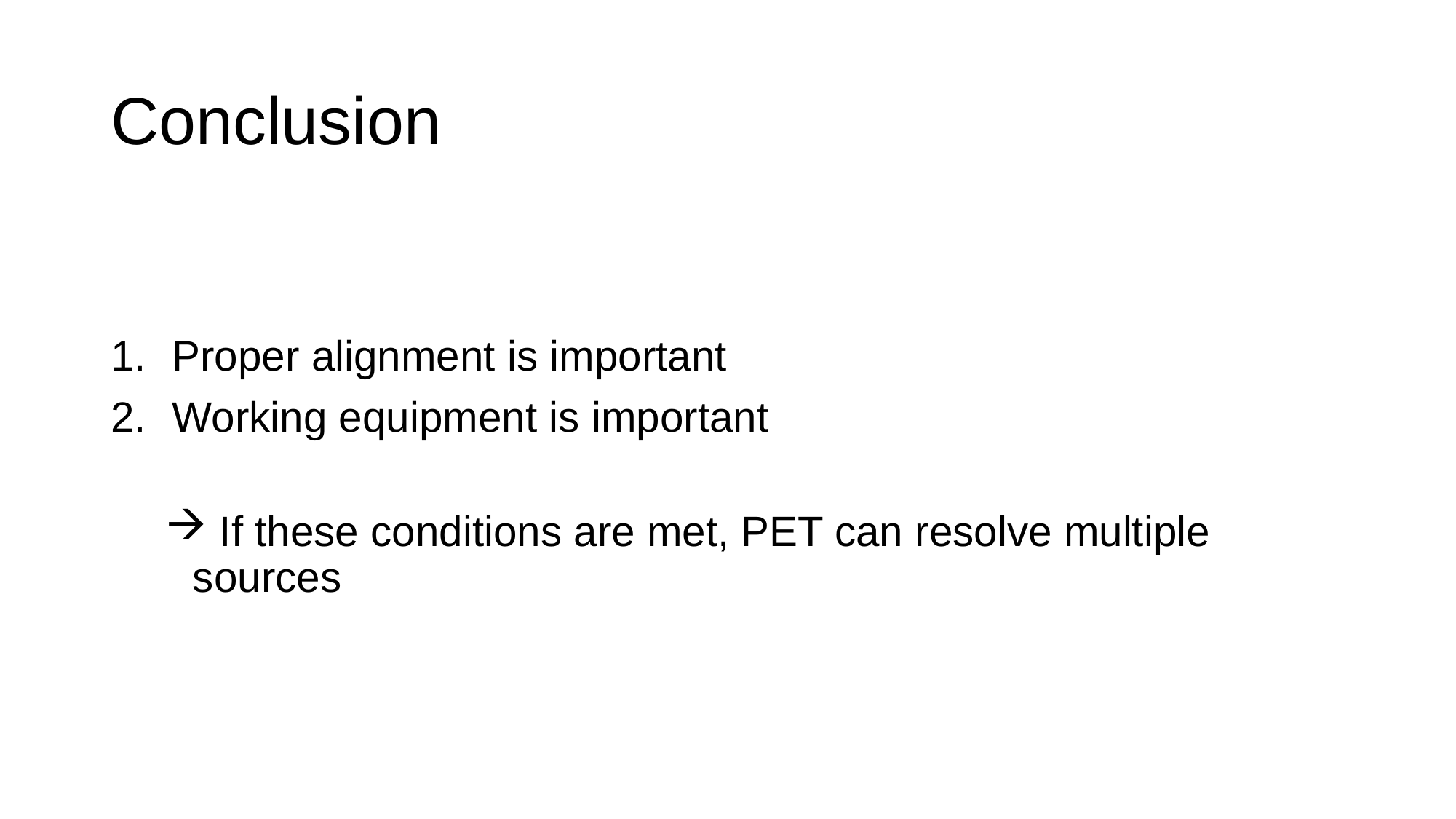

# Conclusion
Proper alignment is important
Working equipment is important

 If these conditions are met, PET can resolve multiple sources